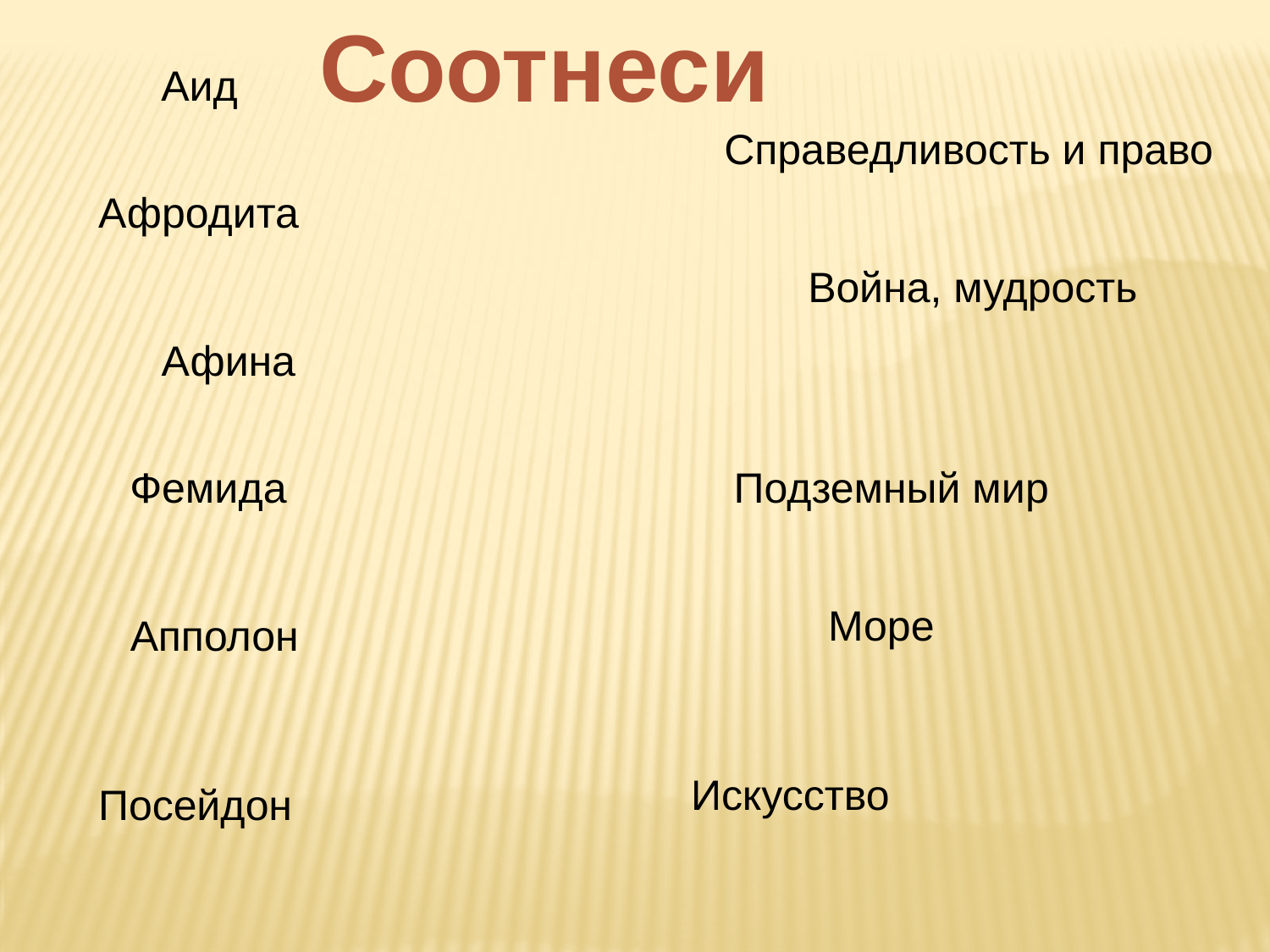

Соотнеси
Аид
Справедливость и право
Афродита
Война, мудрость

Афина
Фемида
Подземный мир
Море
Апполон
Искусство
Посейдон